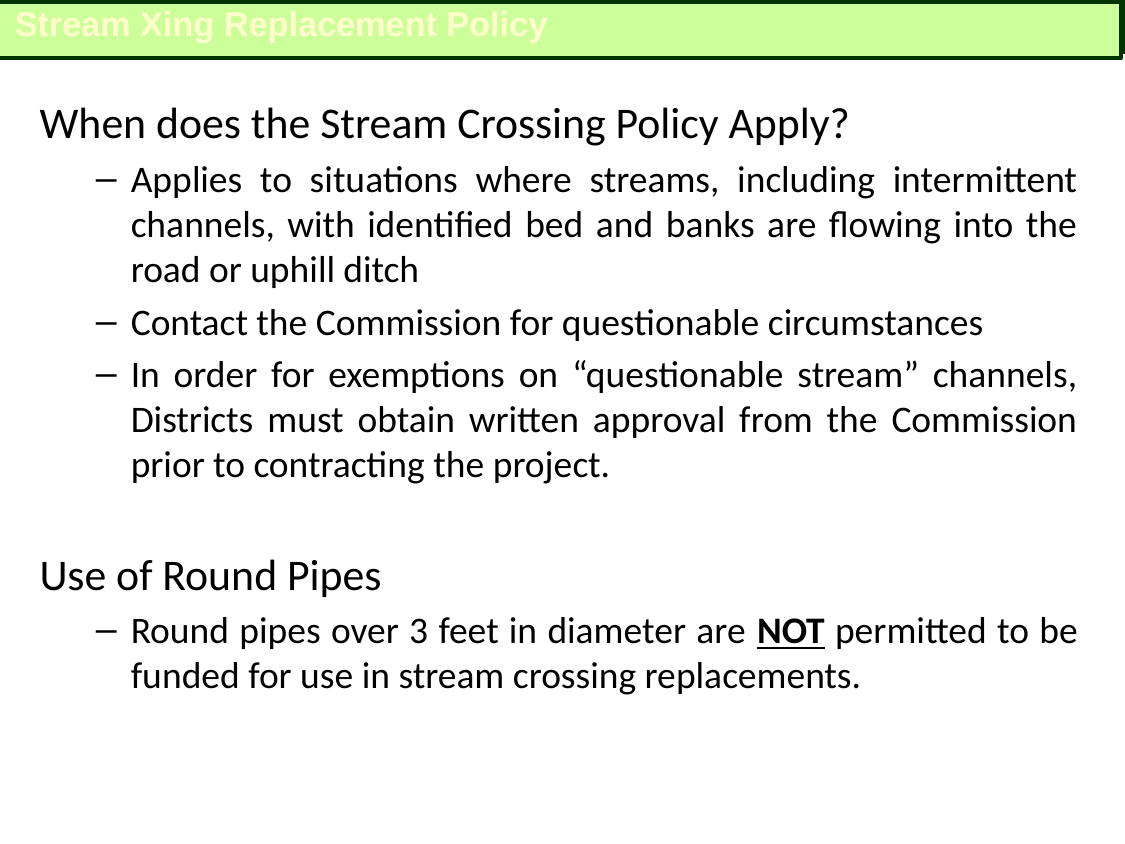

Stream Xing Replacement Policy

When does the Stream Crossing Policy Apply?
Applies to situations where streams, including intermittent channels, with identified bed and banks are flowing into the road or uphill ditch
Contact the Commission for questionable circumstances
In order for exemptions on “questionable stream” channels, Districts must obtain written approval from the Commission prior to contracting the project.

Use of Round Pipes
Round pipes over 3 feet in diameter are NOT permitted to be funded for use in stream crossing replacements.